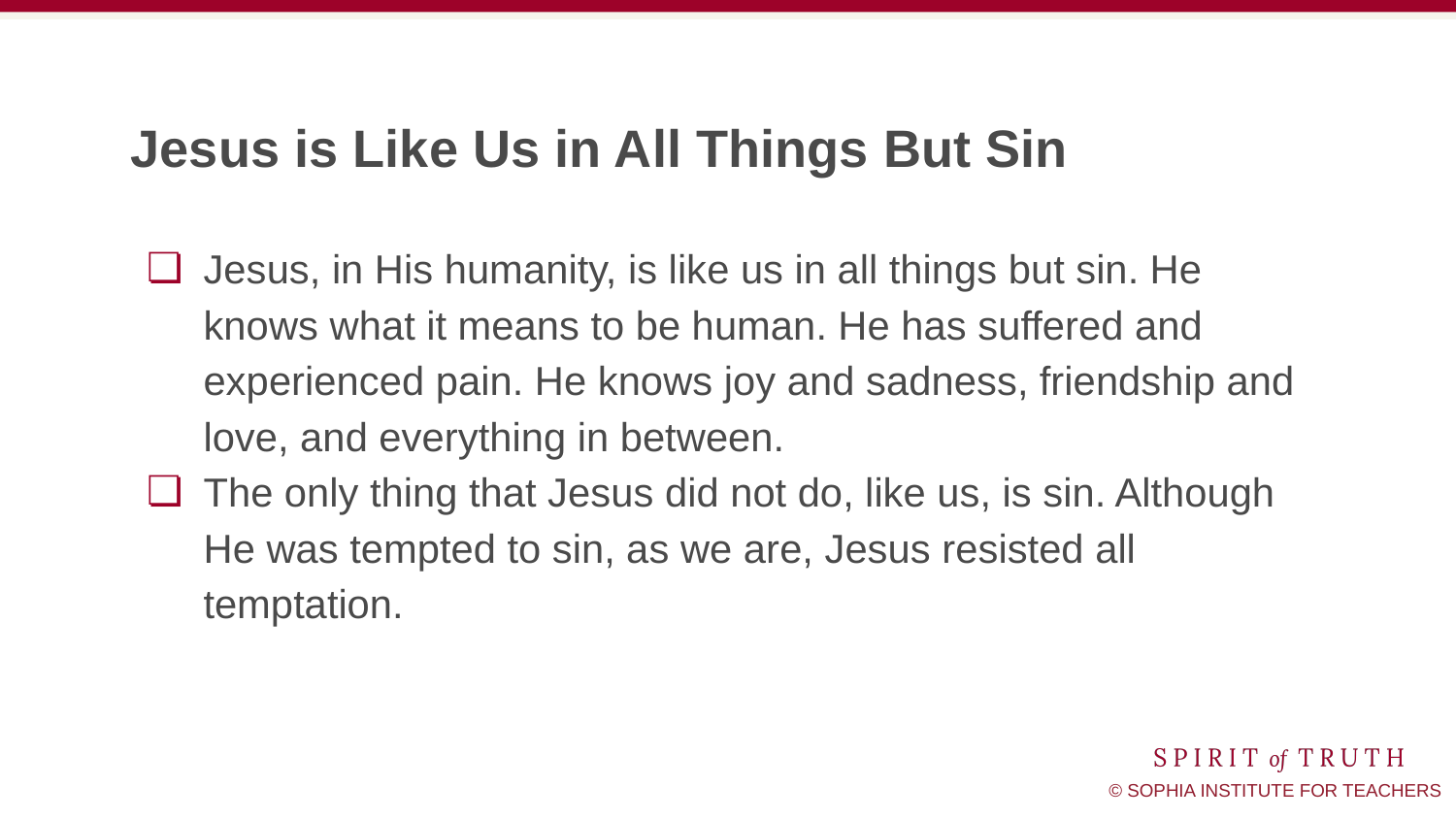

# Jesus is Like Us in All Things But Sin
Jesus, in His humanity, is like us in all things but sin. He knows what it means to be human. He has suffered and experienced pain. He knows joy and sadness, friendship and love, and everything in between.
The only thing that Jesus did not do, like us, is sin. Although He was tempted to sin, as we are, Jesus resisted all temptation.